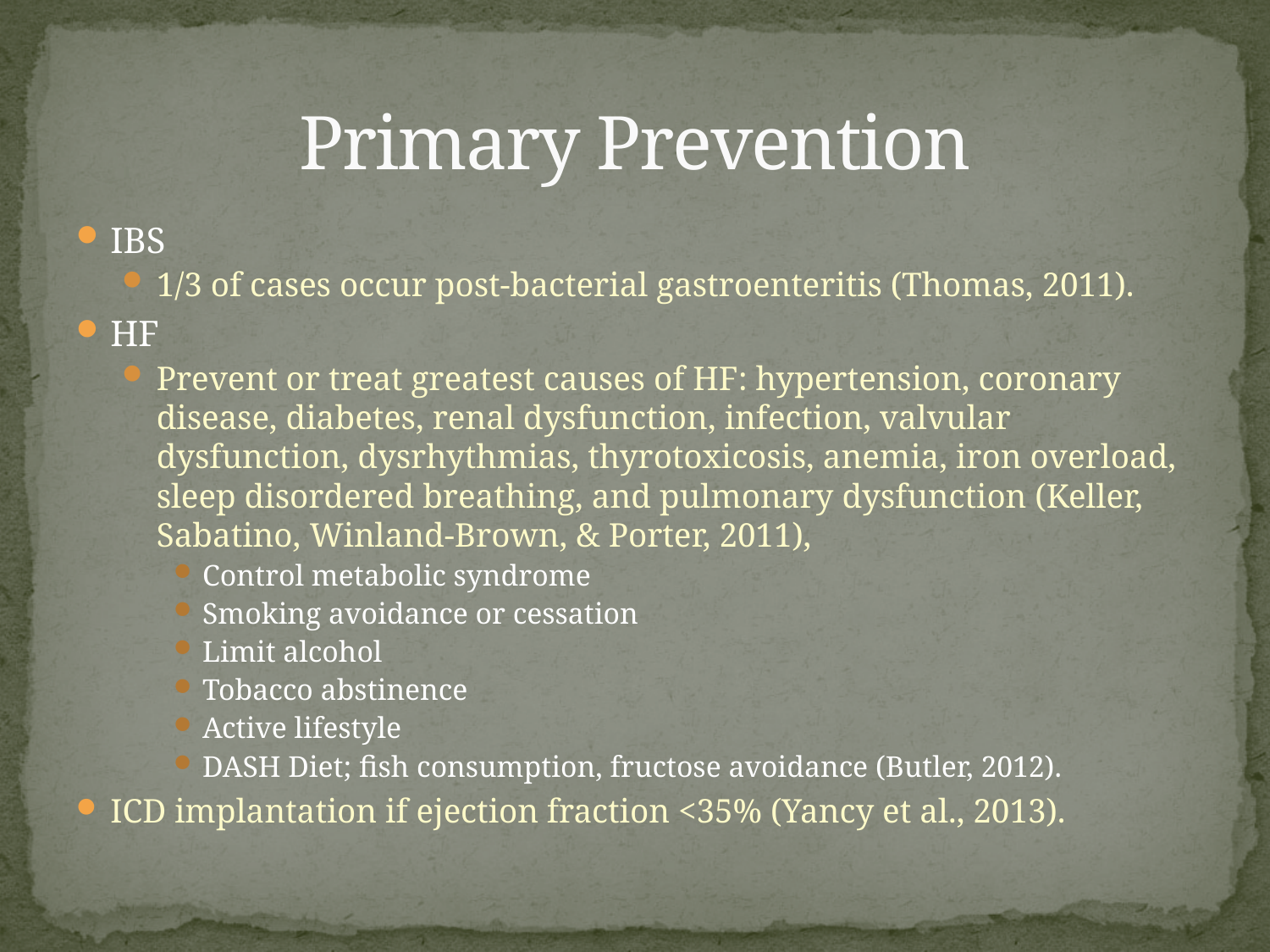

# Primary Prevention
IBS
1/3 of cases occur post-bacterial gastroenteritis (Thomas, 2011).
HF
Prevent or treat greatest causes of HF: hypertension, coronary disease, diabetes, renal dysfunction, infection, valvular dysfunction, dysrhythmias, thyrotoxicosis, anemia, iron overload, sleep disordered breathing, and pulmonary dysfunction (Keller, Sabatino, Winland-Brown, & Porter, 2011),
Control metabolic syndrome
Smoking avoidance or cessation
Limit alcohol
Tobacco abstinence
Active lifestyle
DASH Diet; fish consumption, fructose avoidance (Butler, 2012).
ICD implantation if ejection fraction <35% (Yancy et al., 2013).